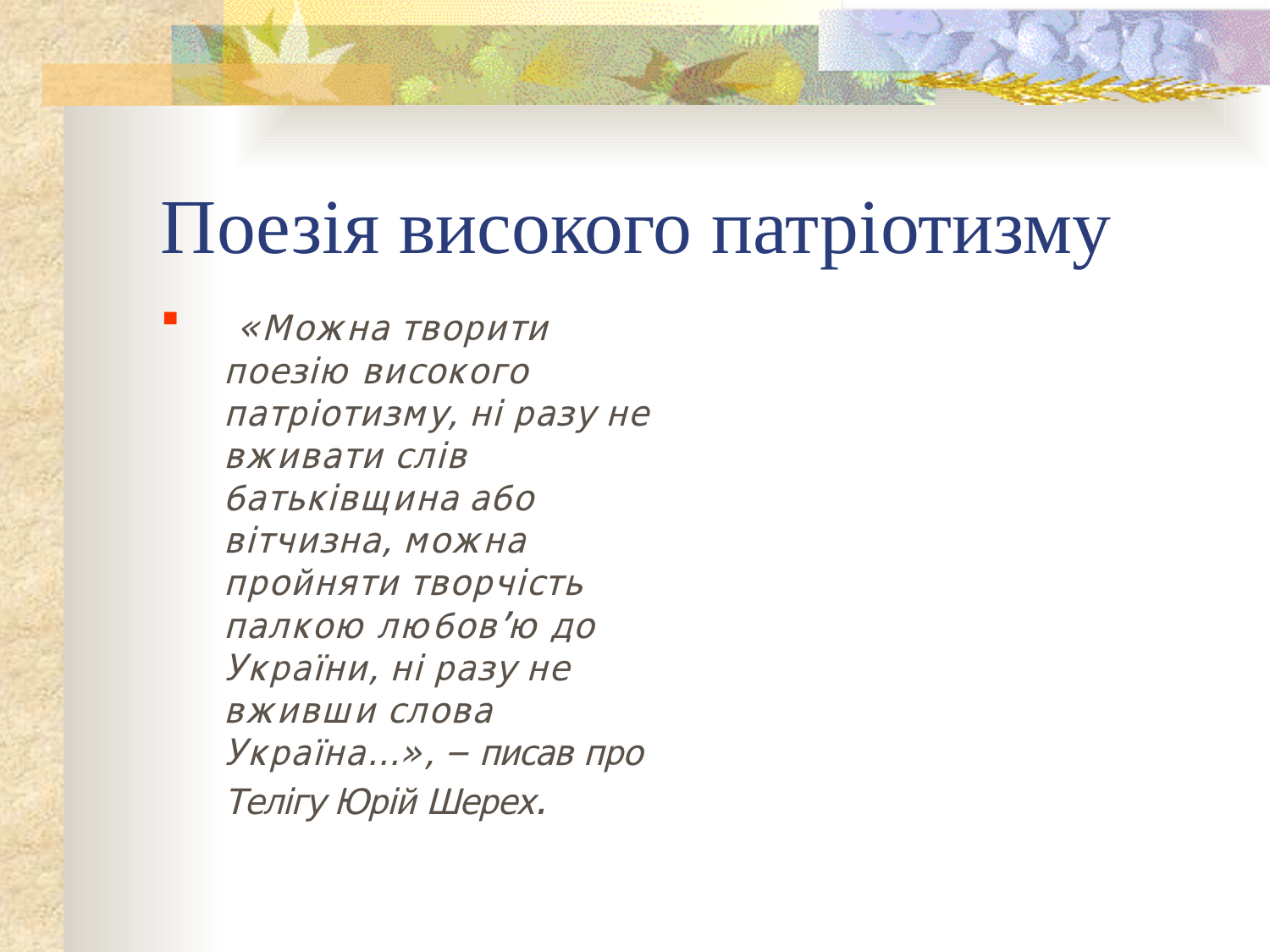

# Поезія високого патріотизму
 «Можна творити поезію високого патріотизму, ні разу не вживати слів батьківщина або вітчизна, можна пройняти творчість палкою любов’ю до України, ні разу не вживши слова Україна...», – писав про Телігу Юрій Шерех.